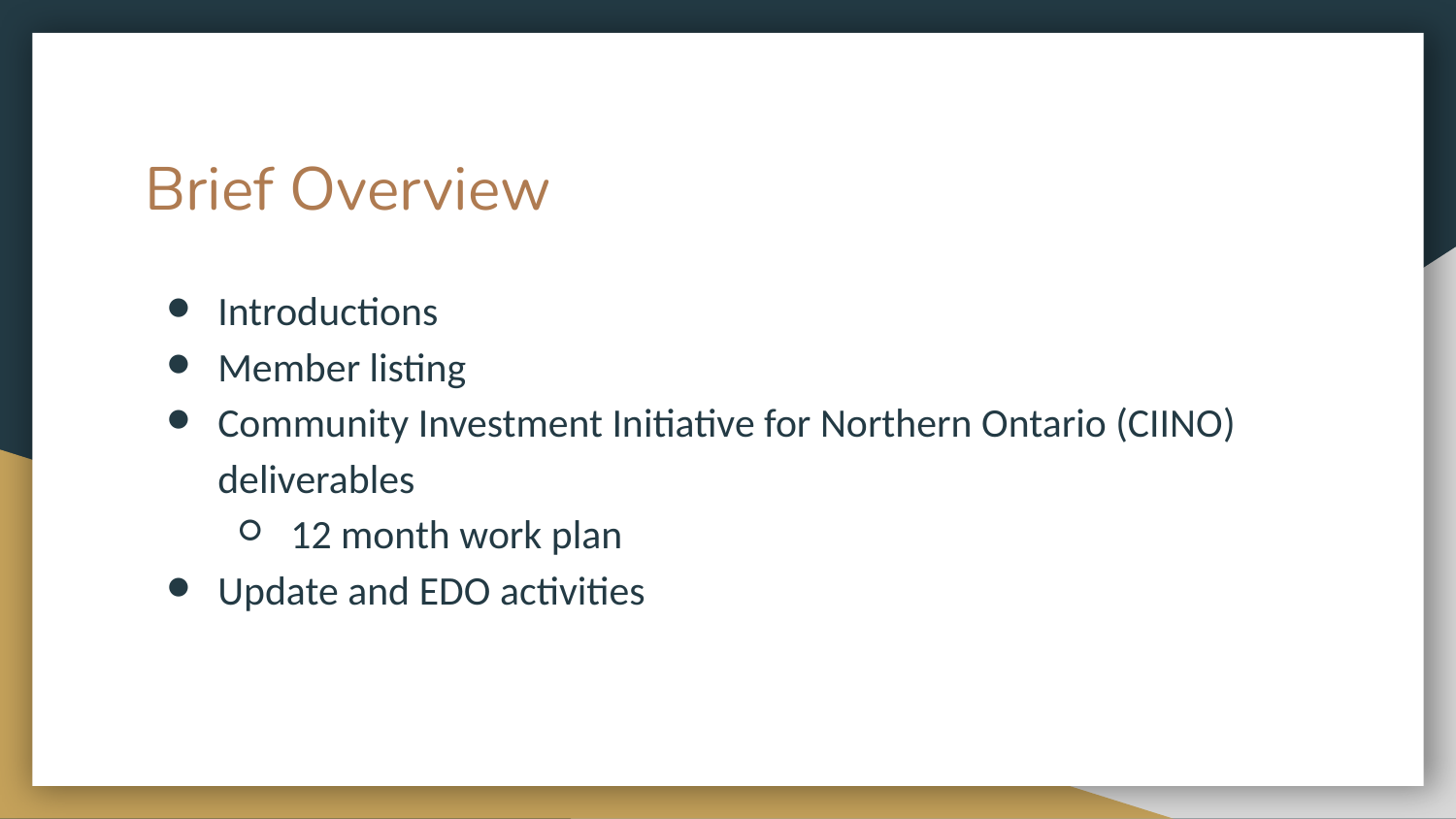

# Brief Overview
Introductions
Member listing
Community Investment Initiative for Northern Ontario (CIINO) deliverables
12 month work plan
Update and EDO activities